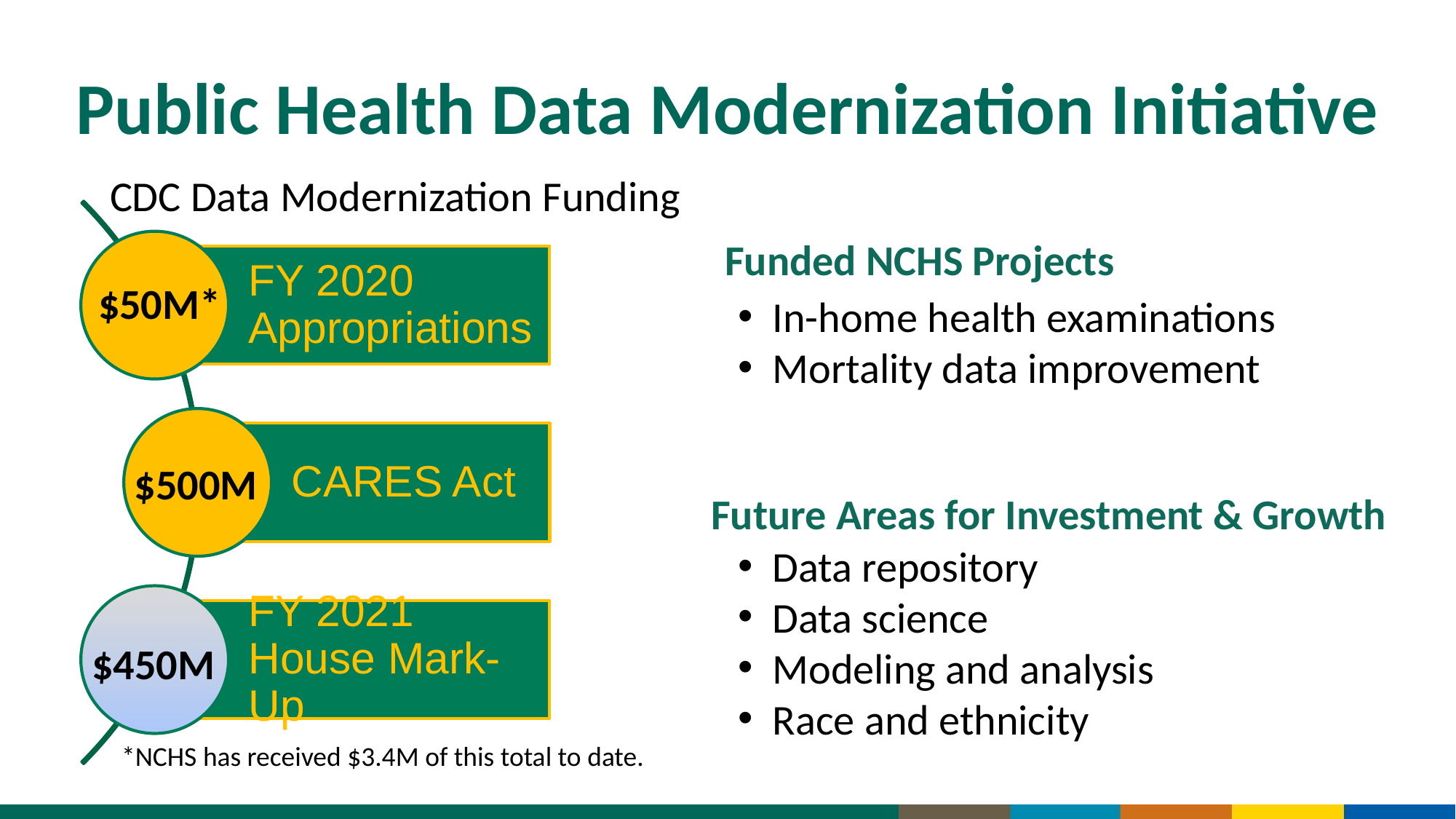

# Public Health Data Modernization Initiative
CDC Data Modernization Funding
FY 2020 Appropriations
CARES Act
FY 2021 House Mark-Up
Funded NCHS Projects

$50M*
In-home health examinations
Mortality data improvement
$500M
Future Areas for Investment & Growth

Data repository
Data science
Modeling and analysis
Race and ethnicity
$450M
*NCHS has received $3.4M of this total to date.